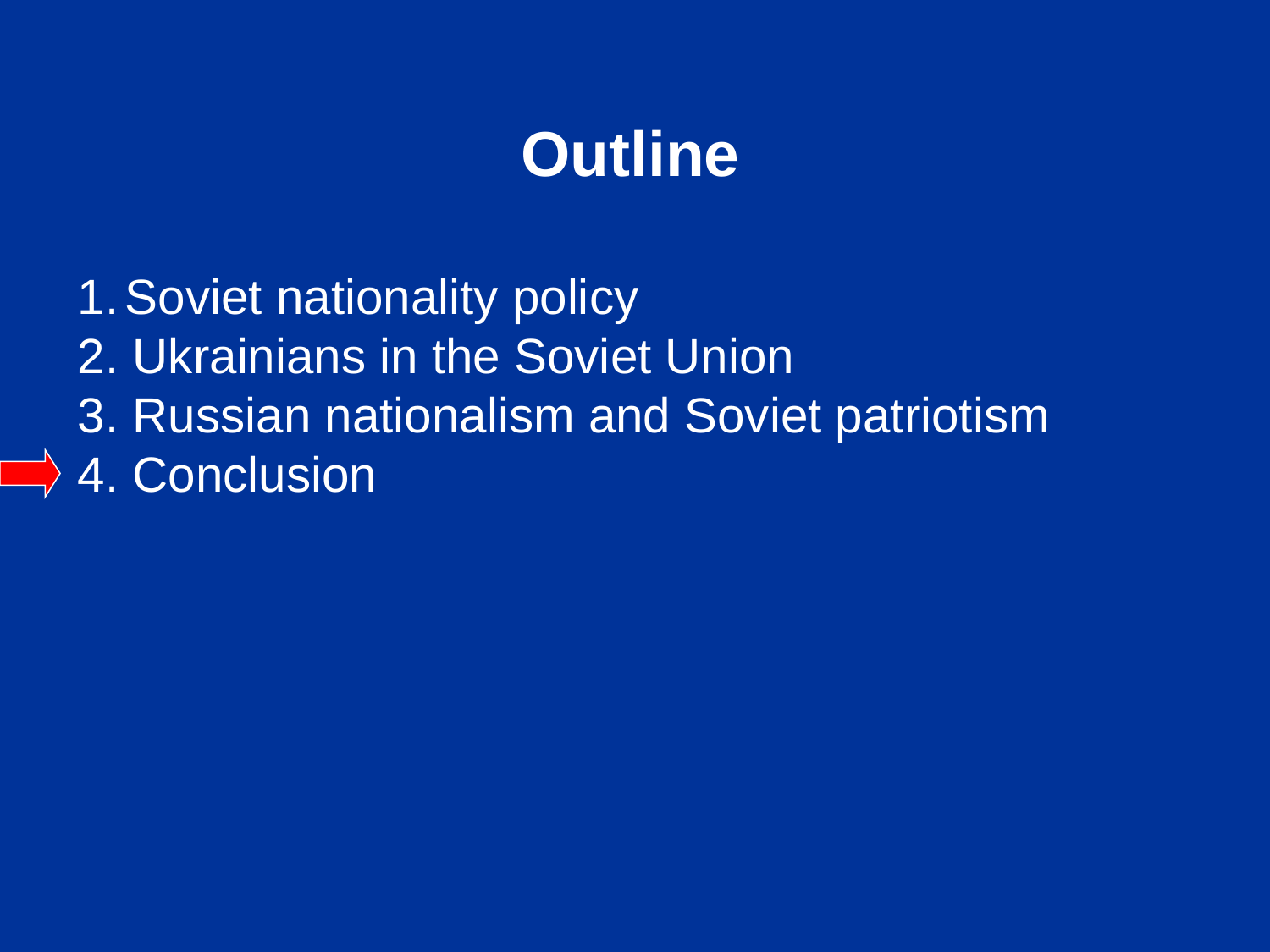

Outline

Soviet nationality policy
2. Ukrainians in the Soviet Union
3. Russian nationalism and Soviet patriotism
4. Conclusion